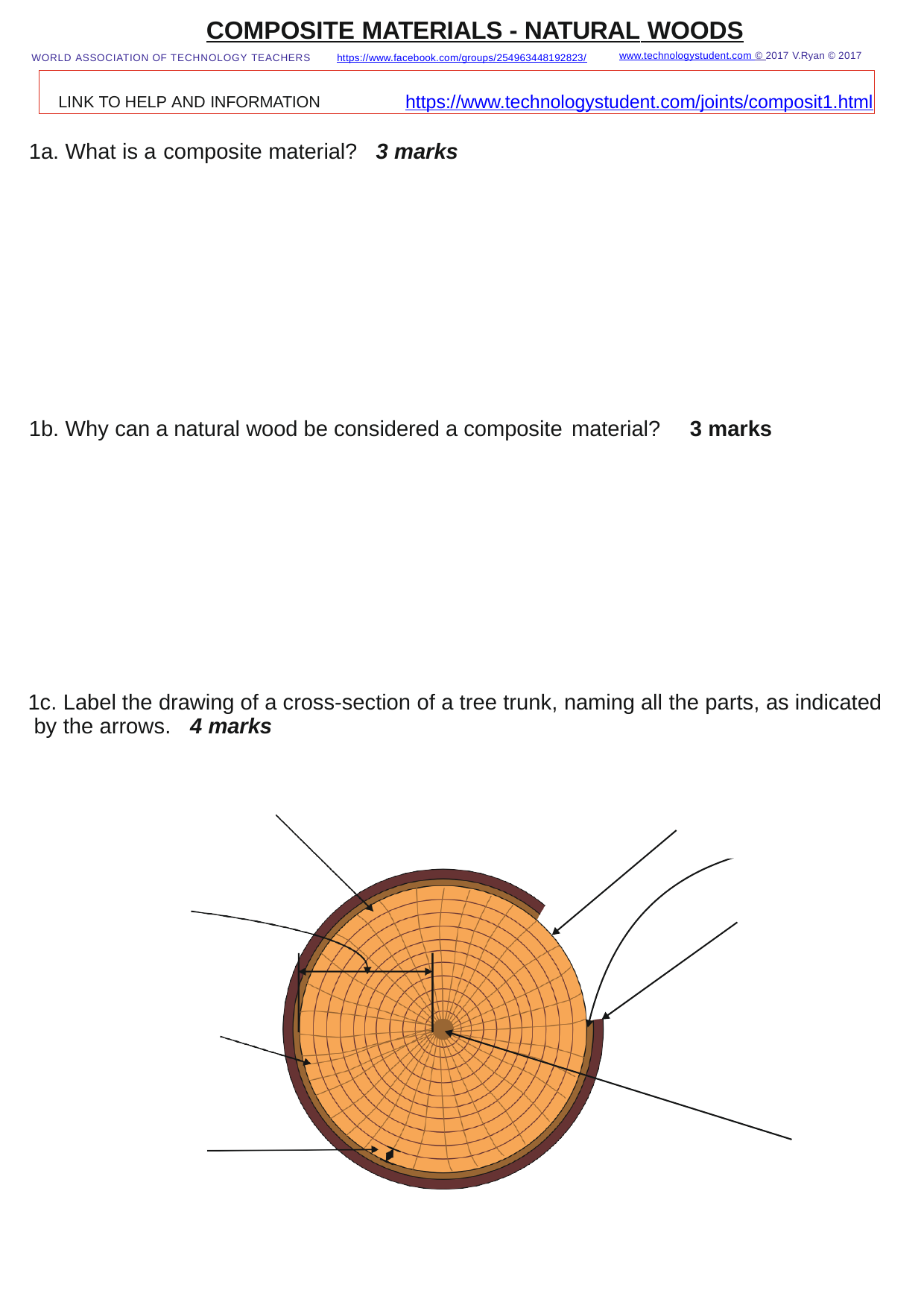

COMPOSITE MATERIALS - NATURAL WOODS
www.technologystudent.com © 2017 V.Ryan © 2017
WORLD ASSOCIATION OF TECHNOLOGY TEACHERS	https://www.facebook.com/groups/254963448192823/
LINK TO HELP AND INFORMATION	https://www.technologystudent.com/joints/composit1.html
1a. What is a composite material?	3 marks
1b. Why can a natural wood be considered a composite material?
3 marks
1c. Label the drawing of a cross-section of a tree trunk, naming all the parts, as indicated  by the arrows.	4 marks